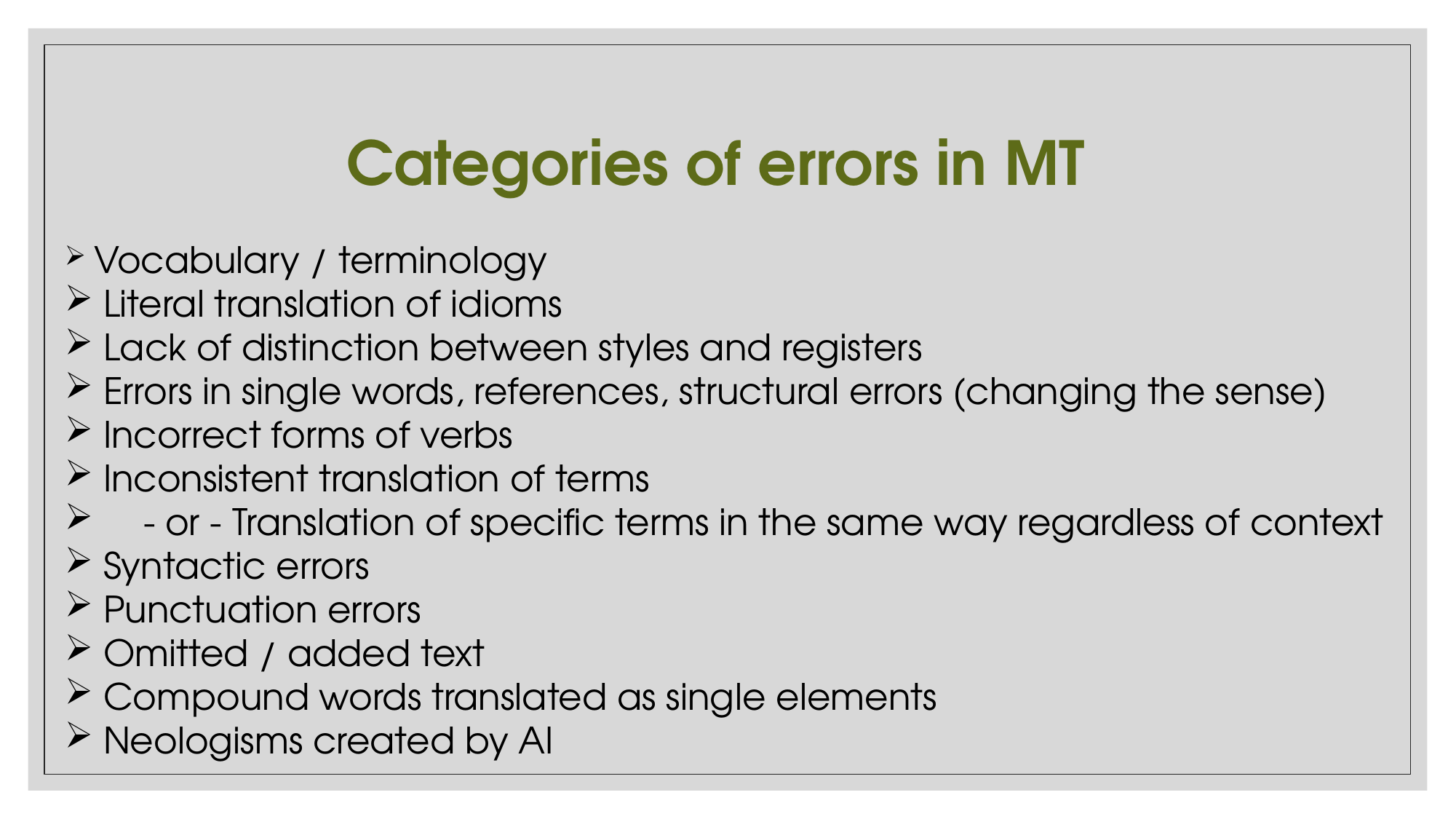

# Categories of errors in MT
 Vocabulary / terminology
 Literal translation of idioms
 Lack of distinction between styles and registers
 Errors in single words, references, structural errors (changing the sense)
 Incorrect forms of verbs
 Inconsistent translation of terms
     - or - Translation of specific terms in the same way regardless of context
 Syntactic errors
 Punctuation errors
 Omitted / added text
 Compound words translated as single elements
 Neologisms created by AI